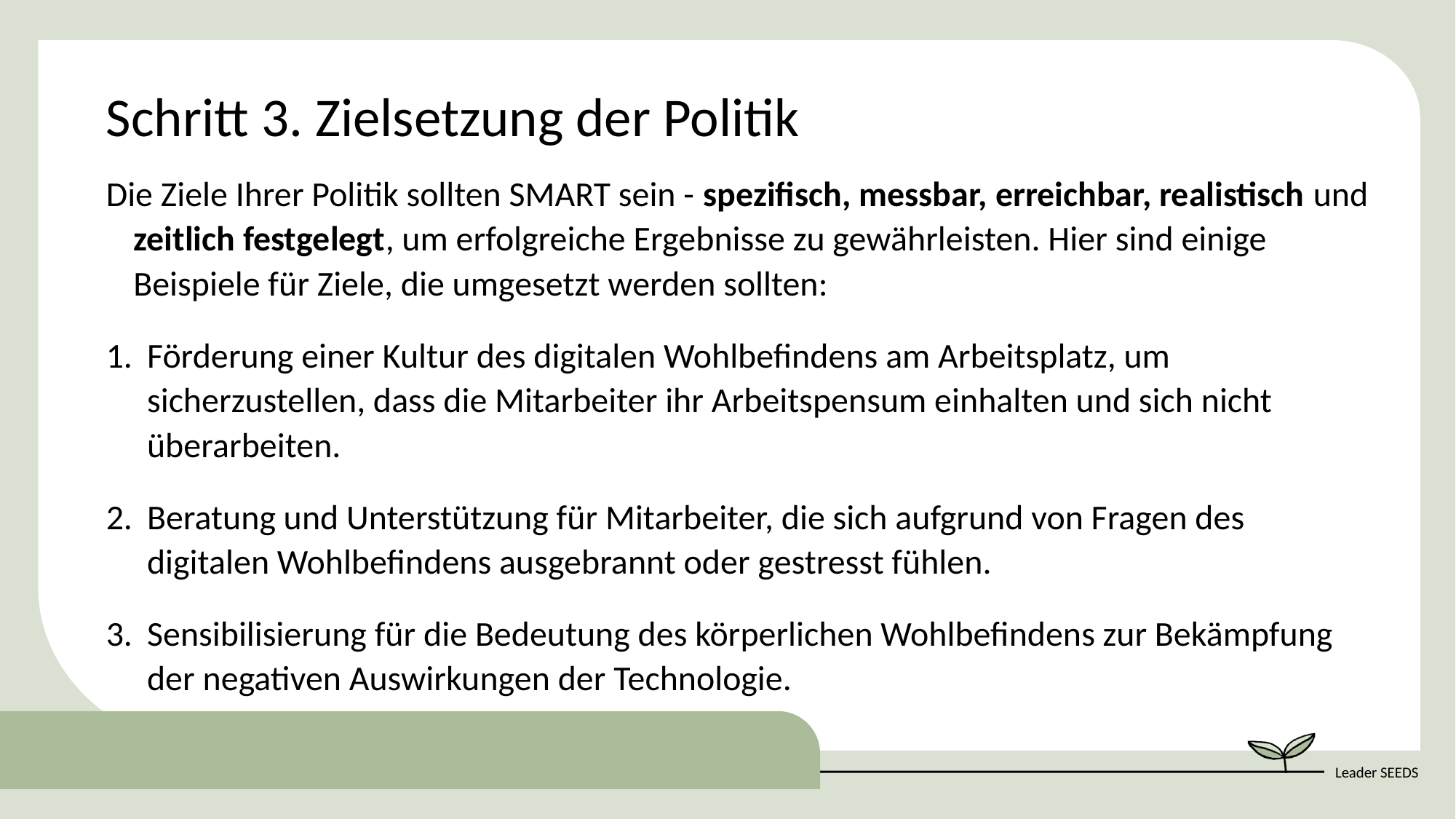

Schritt 3. Zielsetzung der Politik

Die Ziele Ihrer Politik sollten SMART sein - spezifisch, messbar, erreichbar, realistisch und zeitlich festgelegt, um erfolgreiche Ergebnisse zu gewährleisten. Hier sind einige Beispiele für Ziele, die umgesetzt werden sollten:
Förderung einer Kultur des digitalen Wohlbefindens am Arbeitsplatz, um sicherzustellen, dass die Mitarbeiter ihr Arbeitspensum einhalten und sich nicht überarbeiten.
Beratung und Unterstützung für Mitarbeiter, die sich aufgrund von Fragen des digitalen Wohlbefindens ausgebrannt oder gestresst fühlen.
Sensibilisierung für die Bedeutung des körperlichen Wohlbefindens zur Bekämpfung der negativen Auswirkungen der Technologie.